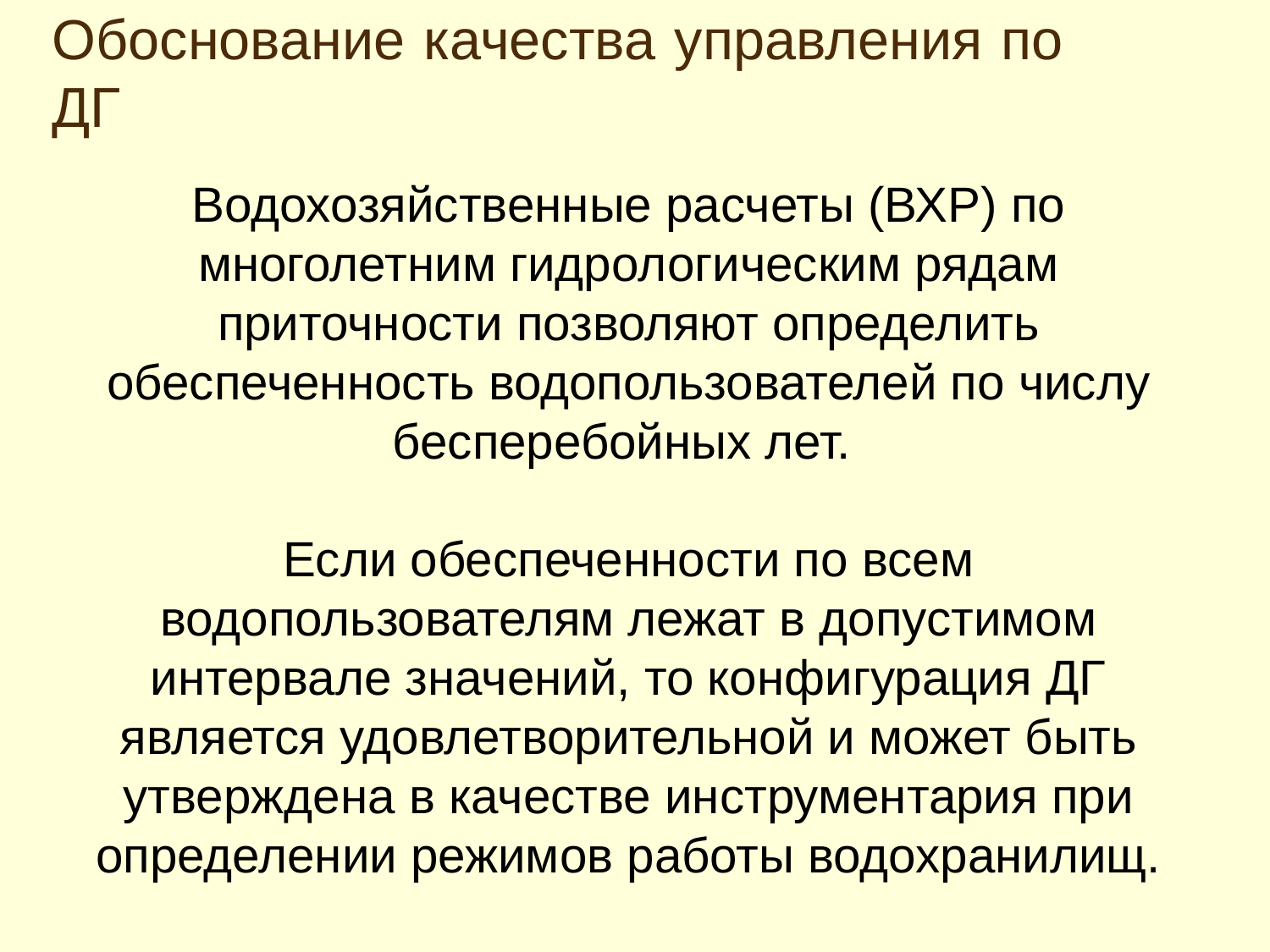

Обоснование качества управления по ДГ
Водохозяйственные расчеты (ВХР) по многолетним гидрологическим рядам приточности позволяют определить обеспеченность водопользователей по числу бесперебойных лет.

Если обеспеченности по всем водопользователям лежат в допустимом интервале значений, то конфигурация ДГ является удовлетворительной и может быть утверждена в качестве инструментария при определении режимов работы водохранилищ.